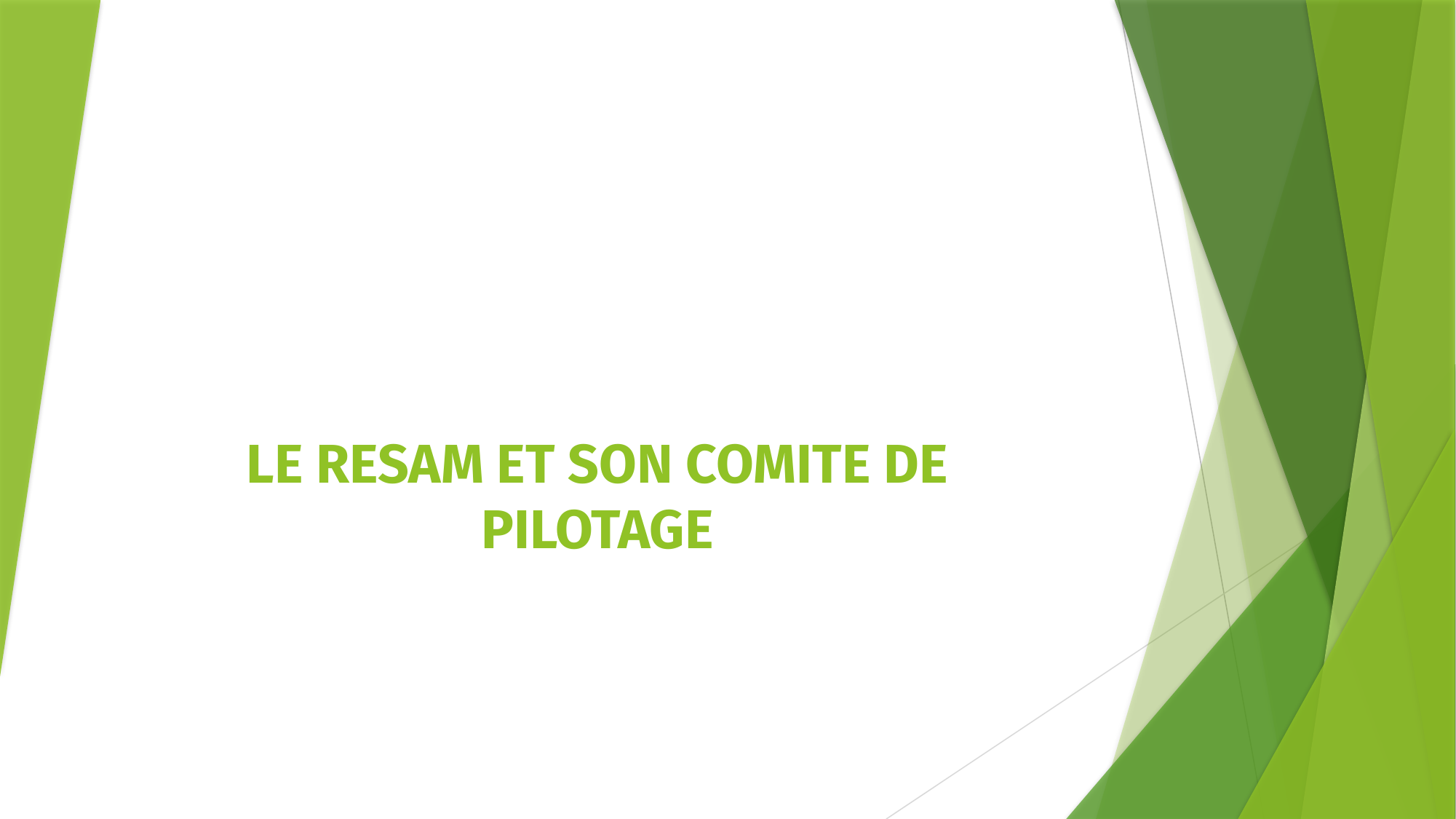

# LE RESAM ET SON COMITE DE PILOTAGE